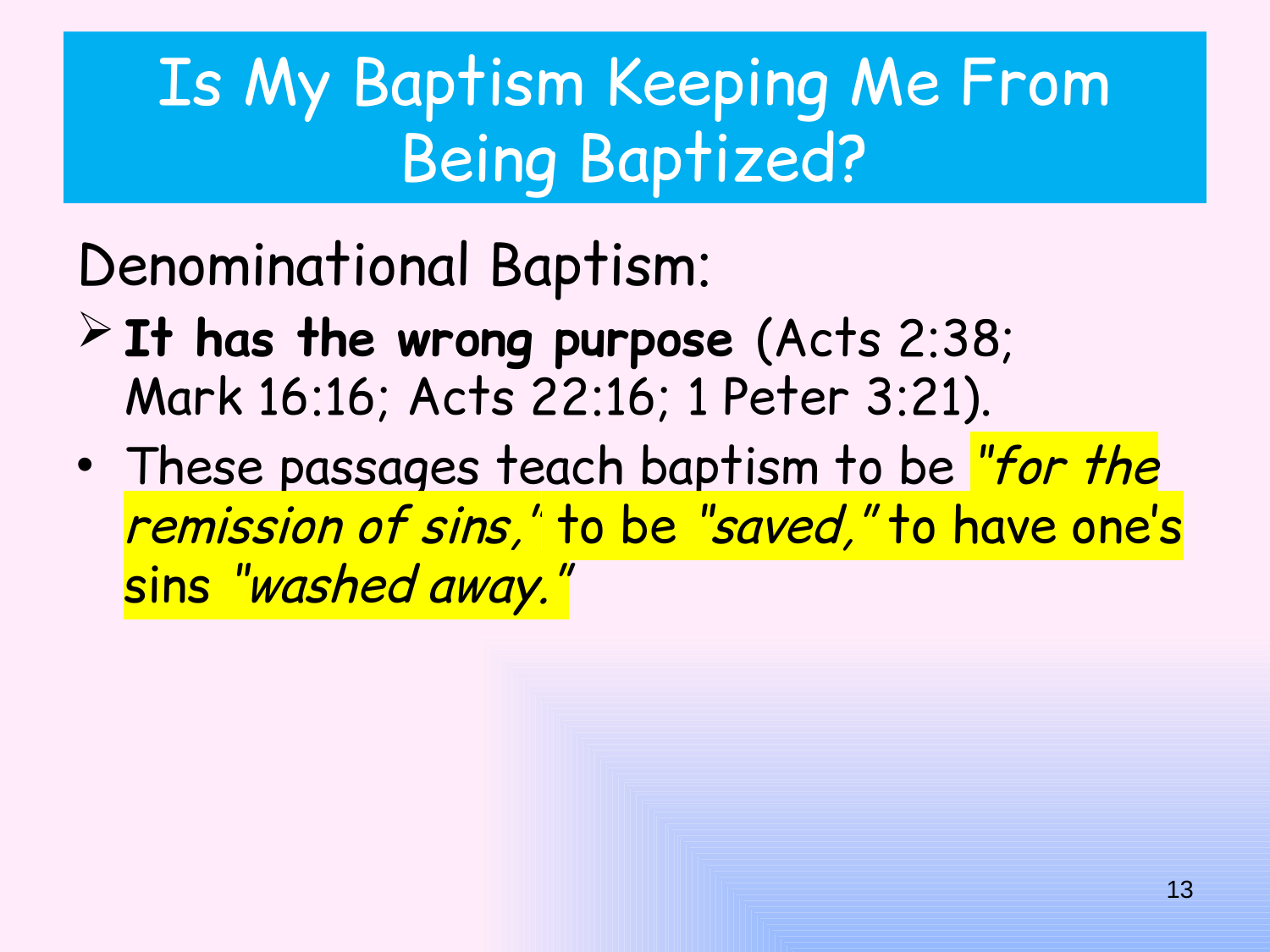

# Is My Baptism Keeping Me From Being Baptized?
Denominational Baptism:
It has the wrong purpose (Acts 2:38;
Mark 16:16; Acts 22:16; 1 Peter 3:21).
These passages teach baptism to be “for the remission of sins,” to be “saved,” to have one’s sins “washed away.”
13